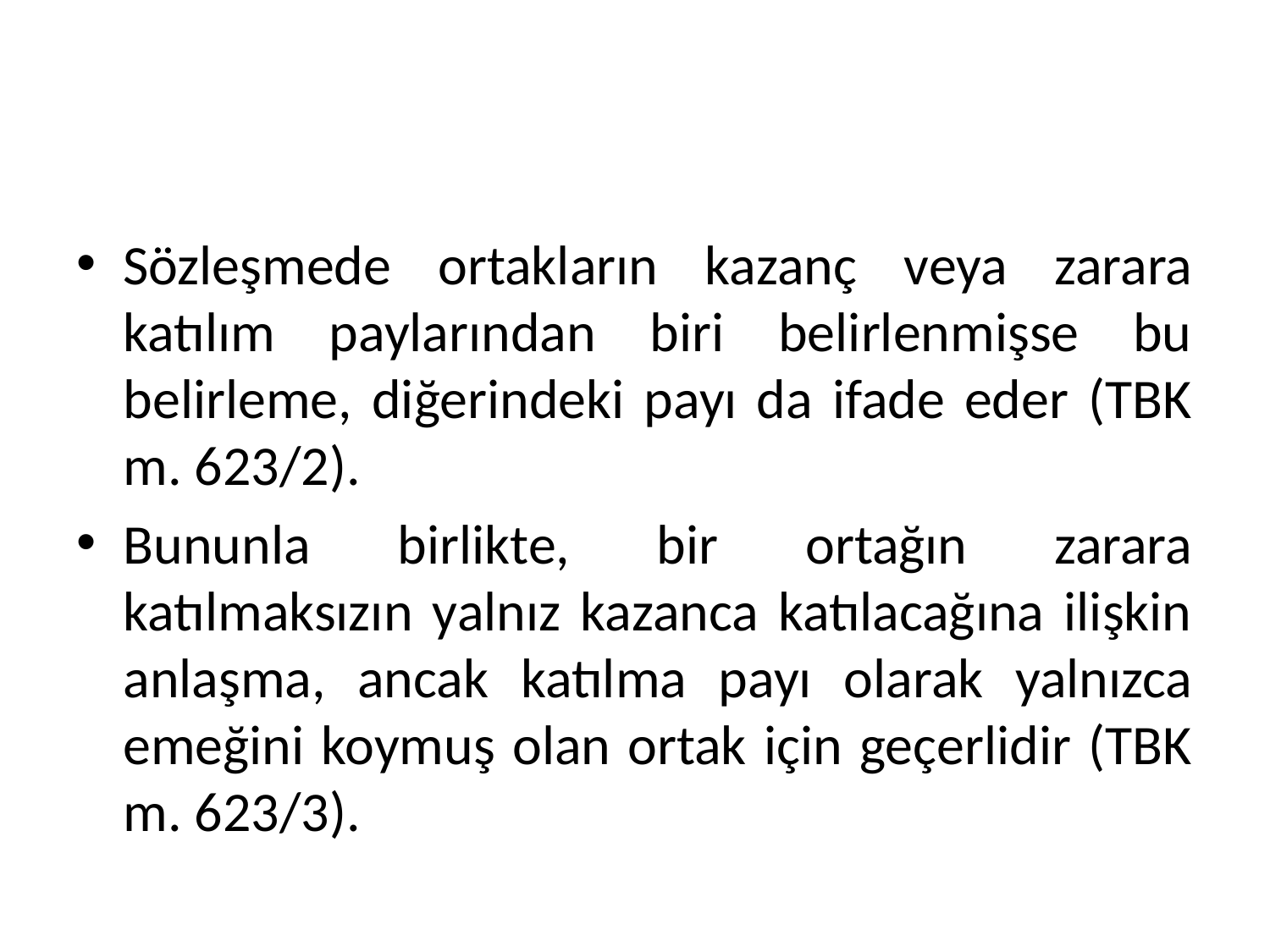

Sözleşmede ortakların kazanç veya zarara katılım paylarından biri belirlenmişse bu belirleme, diğerindeki payı da ifade eder (TBK m. 623/2).
Bununla birlikte, bir ortağın zarara katılmaksızın yalnız kazanca katılacağına ilişkin anlaşma, ancak katılma payı olarak yalnızca emeğini koymuş olan ortak için geçerlidir (TBK m. 623/3).